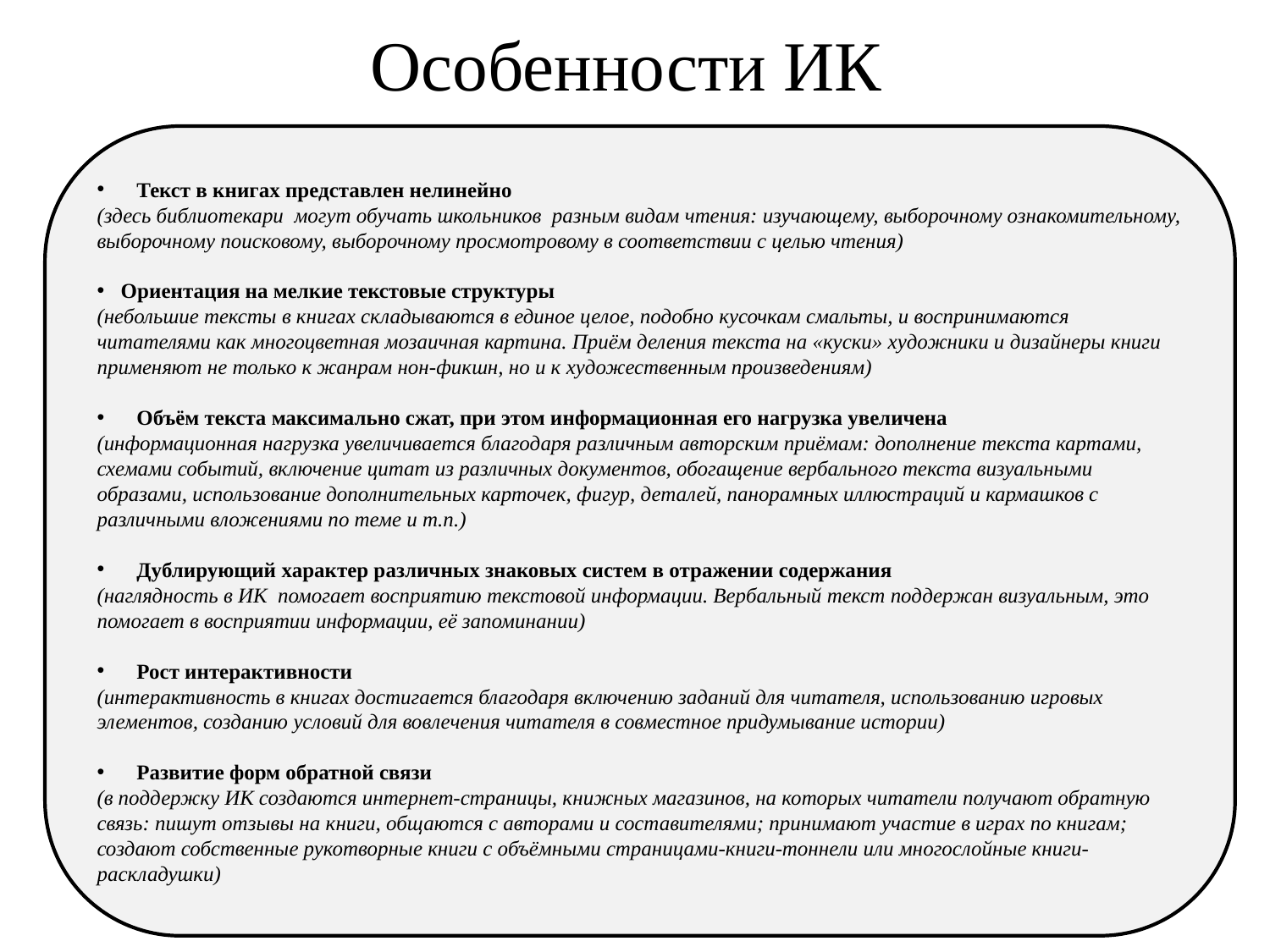

# Особенности ИК
Текст в книгах представлен нелинейно
(здесь библиотекари  могут обучать школьников  разным видам чтения: изучающему, выборочному ознакомительному, выборочному поисковому, выборочному просмотровому в соответствии с целью чтения)

Ориентация на мелкие текстовые структуры
(небольшие тексты в книгах складываются в единое целое, подобно кусочкам смальты, и воспринимаются читателями как многоцветная мозаичная картина. Приём деления текста на «куски» художники и дизайнеры книги применяют не только к жанрам нон-фикшн, но и к художественным произведениям)

Объём текста максимально сжат, при этом информационная его нагрузка увеличена
(информационная нагрузка увеличивается благодаря различным авторским приёмам: дополнение текста картами, схемами событий, включение цитат из различных документов, обогащение вербального текста визуальными образами, использование дополнительных карточек, фигур, деталей, панорамных иллюстраций и кармашков с различными вложениями по теме и т.п.)

Дублирующий характер различных знаковых систем в отражении содержания
(наглядность в ИК  помогает восприятию текстовой информации. Вербальный текст поддержан визуальным, это помогает в восприятии информации, её запоминании)

Рост интерактивности
(интерактивность в книгах достигается благодаря включению заданий для читателя, использованию игровых элементов, созданию условий для вовлечения читателя в совместное придумывание истории)

Развитие форм обратной связи
(в поддержку ИК создаются интернет-страницы, книжных магазинов, на которых читатели получают обратную связь: пишут отзывы на книги, общаются с авторами и составителями; принимают участие в играх по книгам; создают собственные рукотворные книги с объёмными страницами-книги-тоннели или многослойные книги-раскладушки)